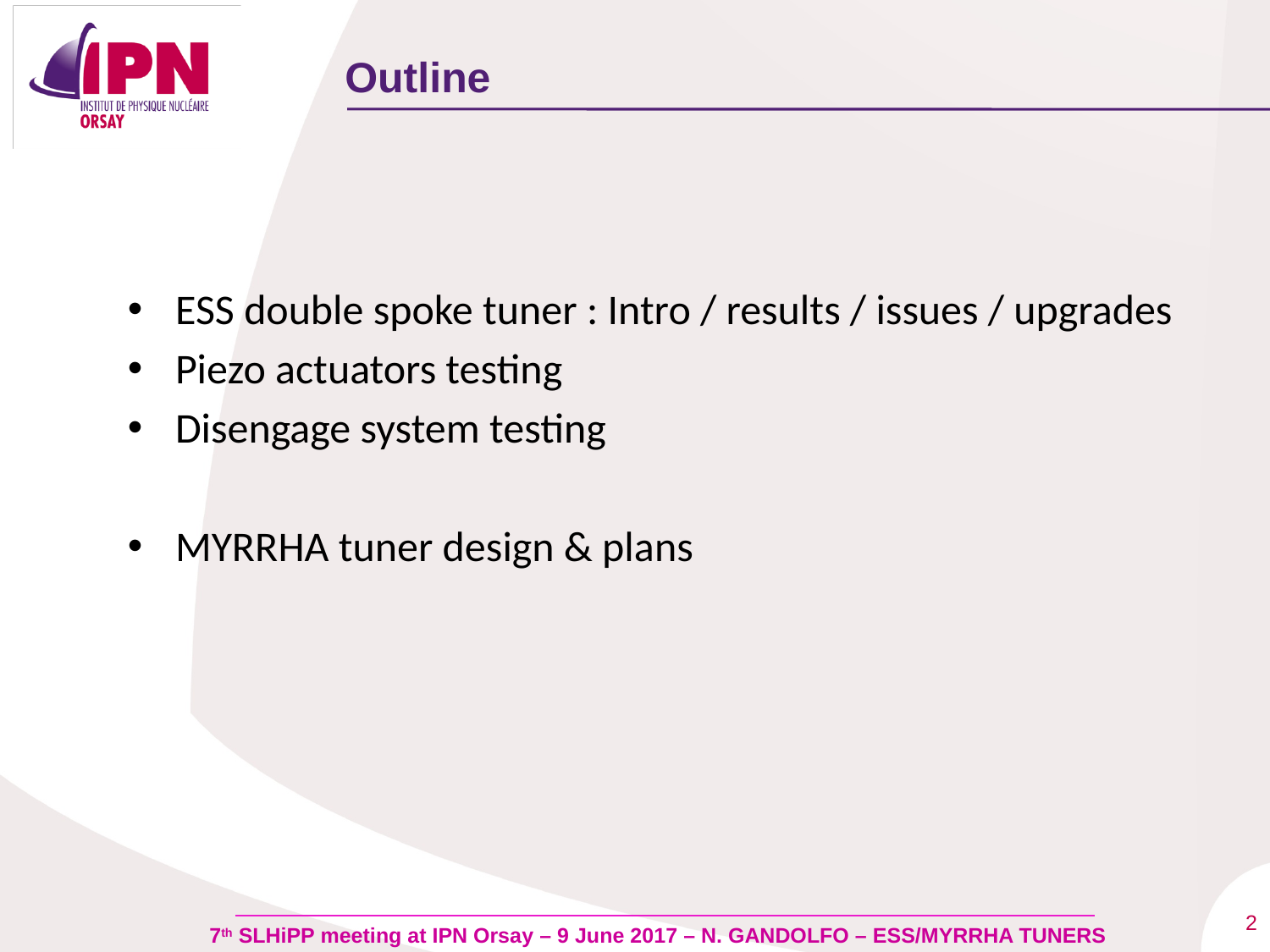

Outline
ESS double spoke tuner : Intro / results / issues / upgrades
Piezo actuators testing
Disengage system testing

MYRRHA tuner design & plans